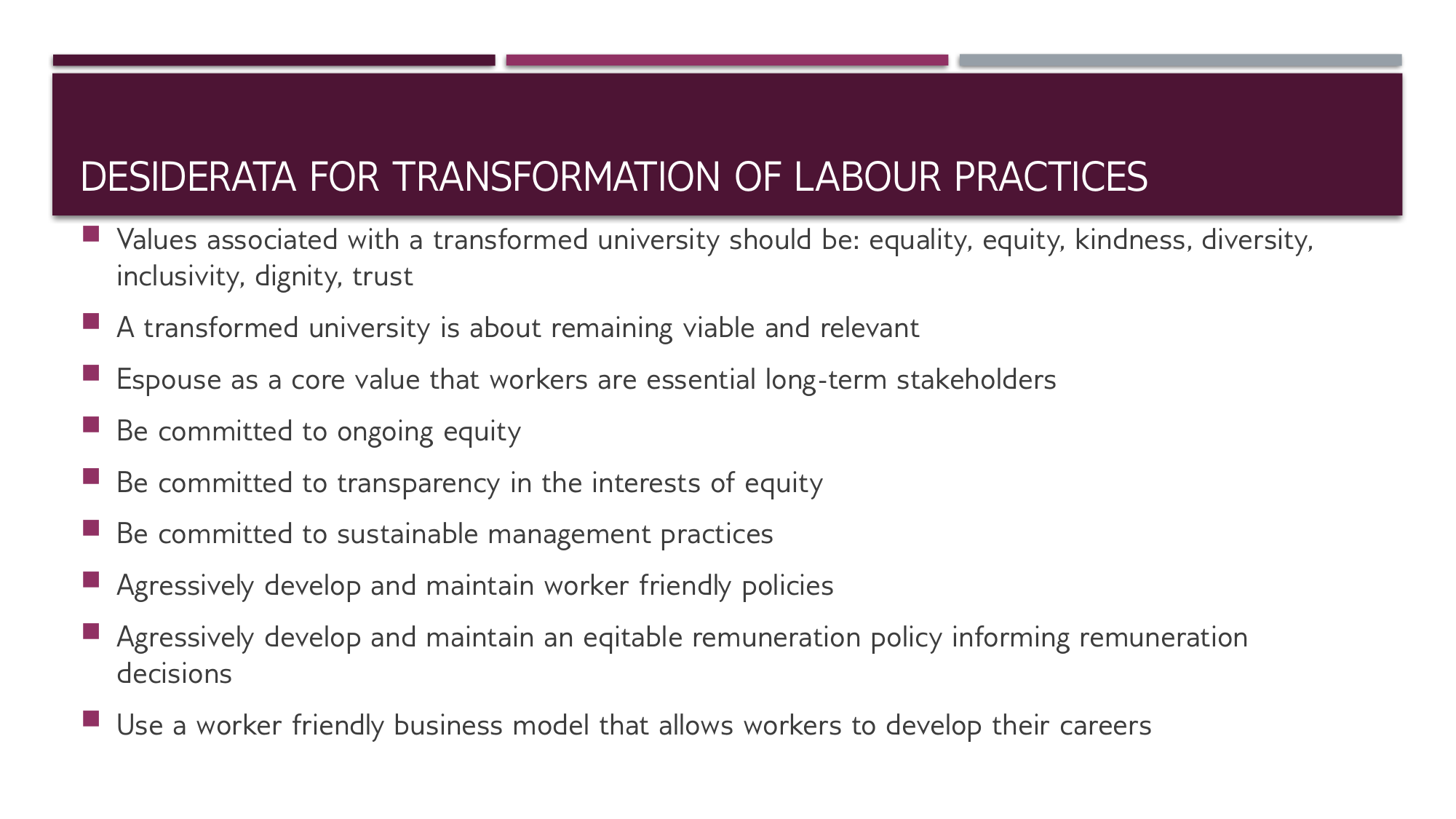

# Desiderata for transformation of labour practices
Values associated with a transformed university should be: equality, equity, kindness, diversity, inclusivity, dignity, trust
A transformed university is about remaining viable and relevant
Espouse as a core value that workers are essential long-term stakeholders
Be committed to ongoing equity
Be committed to transparency in the interests of equity
Be committed to sustainable management practices
Agressively develop and maintain worker friendly policies
Agressively develop and maintain an eqitable remuneration policy informing remuneration decisions
Use a worker friendly business model that allows workers to develop their careers